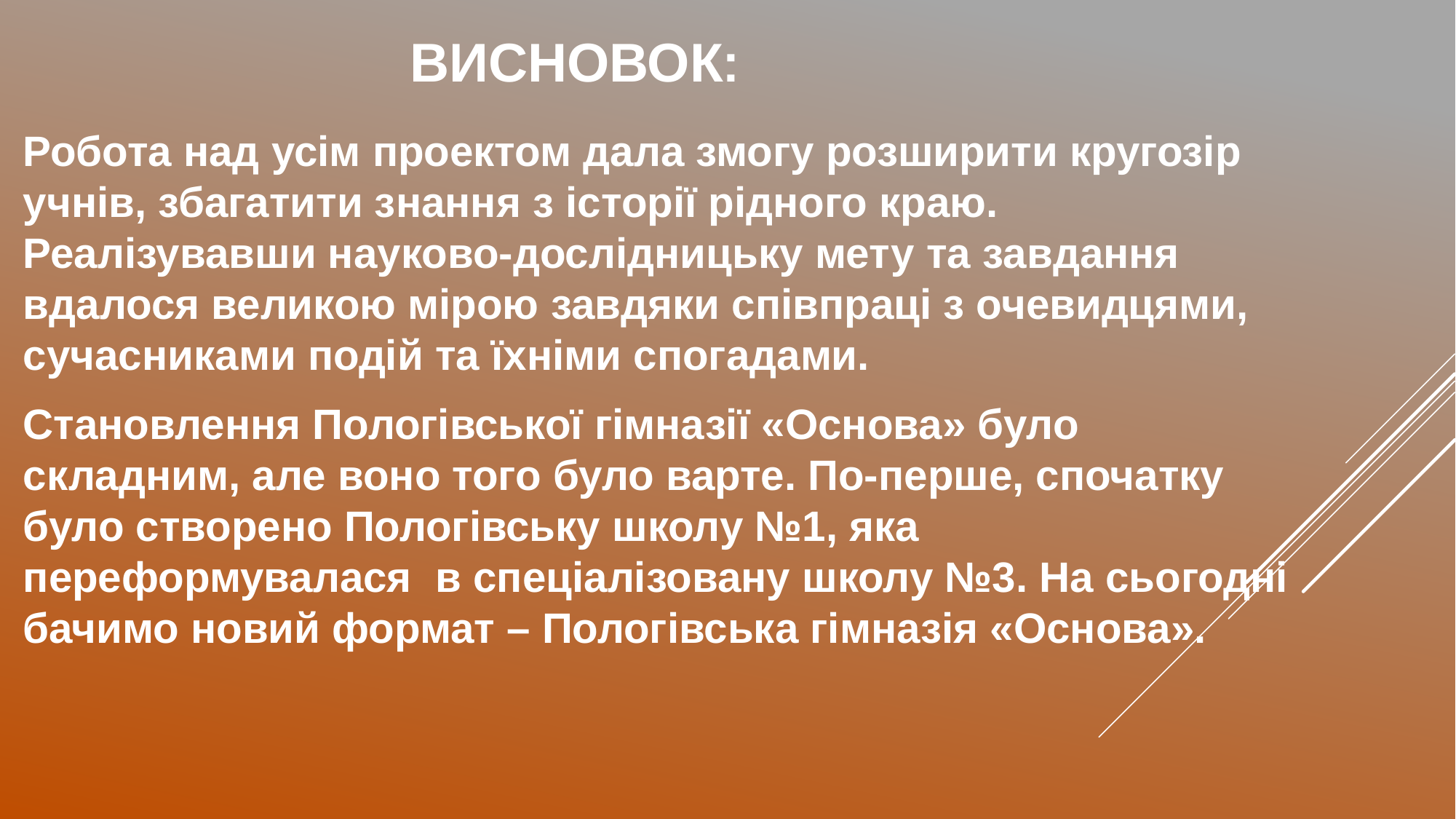

# Висновок:
Робота над усім проектом дала змогу розширити кругозір учнів, збагатити знання з історії рідного краю. Реалізувавши науково-дослідницьку мету та завдання вдалося великою мірою завдяки співпраці з очевидцями, сучасниками подій та їхніми спогадами.
Становлення Пологівської гімназії «Основа» було складним, але воно того було варте. По-перше, спочатку було створено Пологівську школу №1, яка переформувалася  в спеціалізовану школу №3. На сьогодні бачимо новий формат – Пологівська гімназія «Основа».